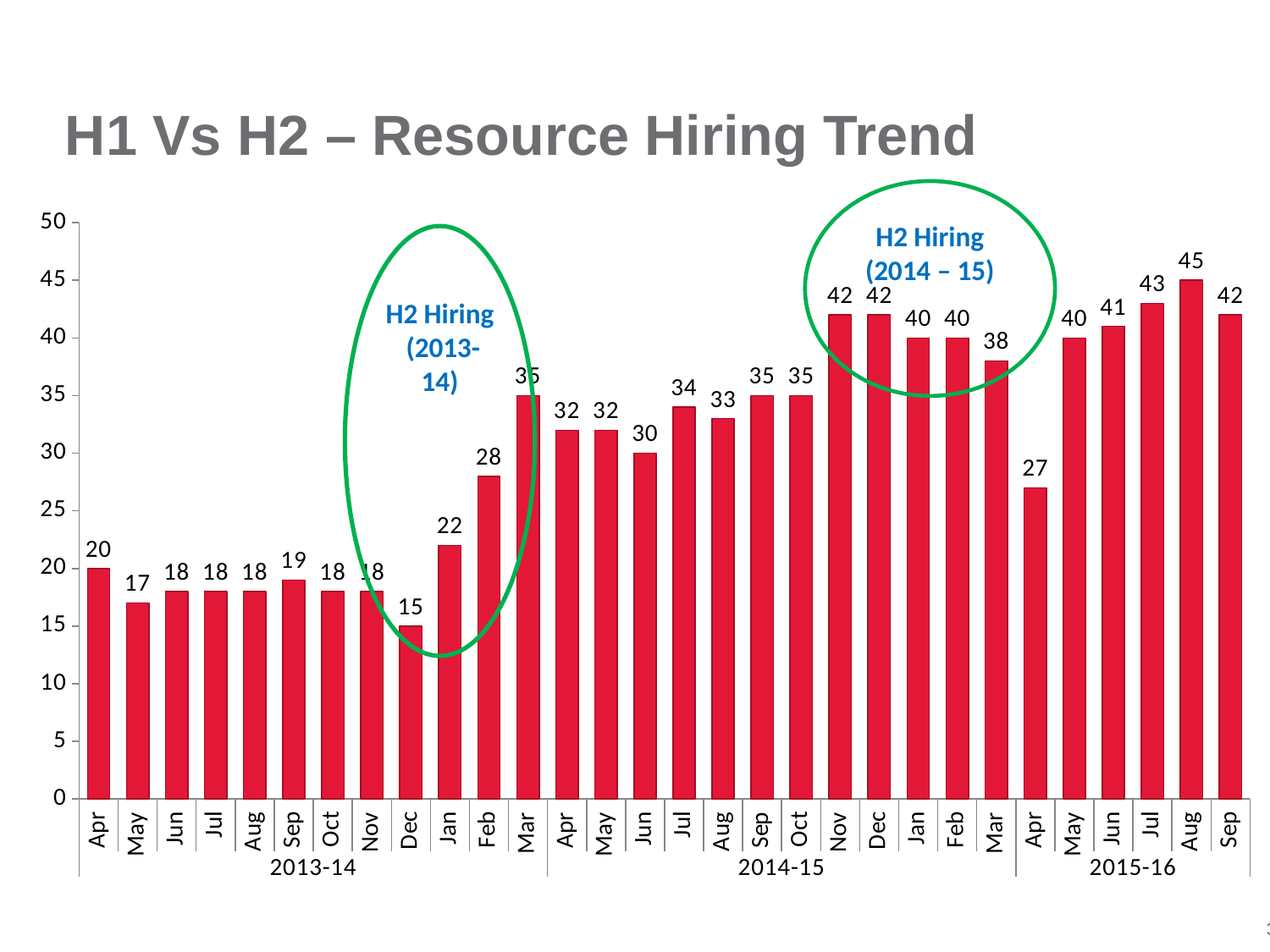

# H1 Vs H2 – Resource Hiring Trend
H2 Hiring (2014 – 15)

### Chart

| Category | Total |
|---|---|
| Apr | 20.0 |
| May | 17.0 |
| Jun | 18.0 |
| Jul | 18.0 |
| Aug | 18.0 |
| Sep | 19.0 |
| Oct | 18.0 |
| Nov | 18.0 |
| Dec | 15.0 |
| Jan | 22.0 |
| Feb | 28.0 |
| Mar | 35.0 |
| Apr | 32.0 |
| May | 32.0 |
| Jun | 30.0 |
| Jul | 34.0 |
| Aug | 33.0 |
| Sep | 35.0 |
| Oct | 35.0 |
| Nov | 42.0 |
| Dec | 42.0 |
| Jan | 40.0 |
| Feb | 40.0 |
| Mar | 38.0 |
| Apr | 27.0 |
| May | 40.0 |
| Jun | 41.0 |
| Jul | 43.0 |
| Aug | 45.0 |
| Sep | 42.0 |
H2 Hiring  (2013-14)